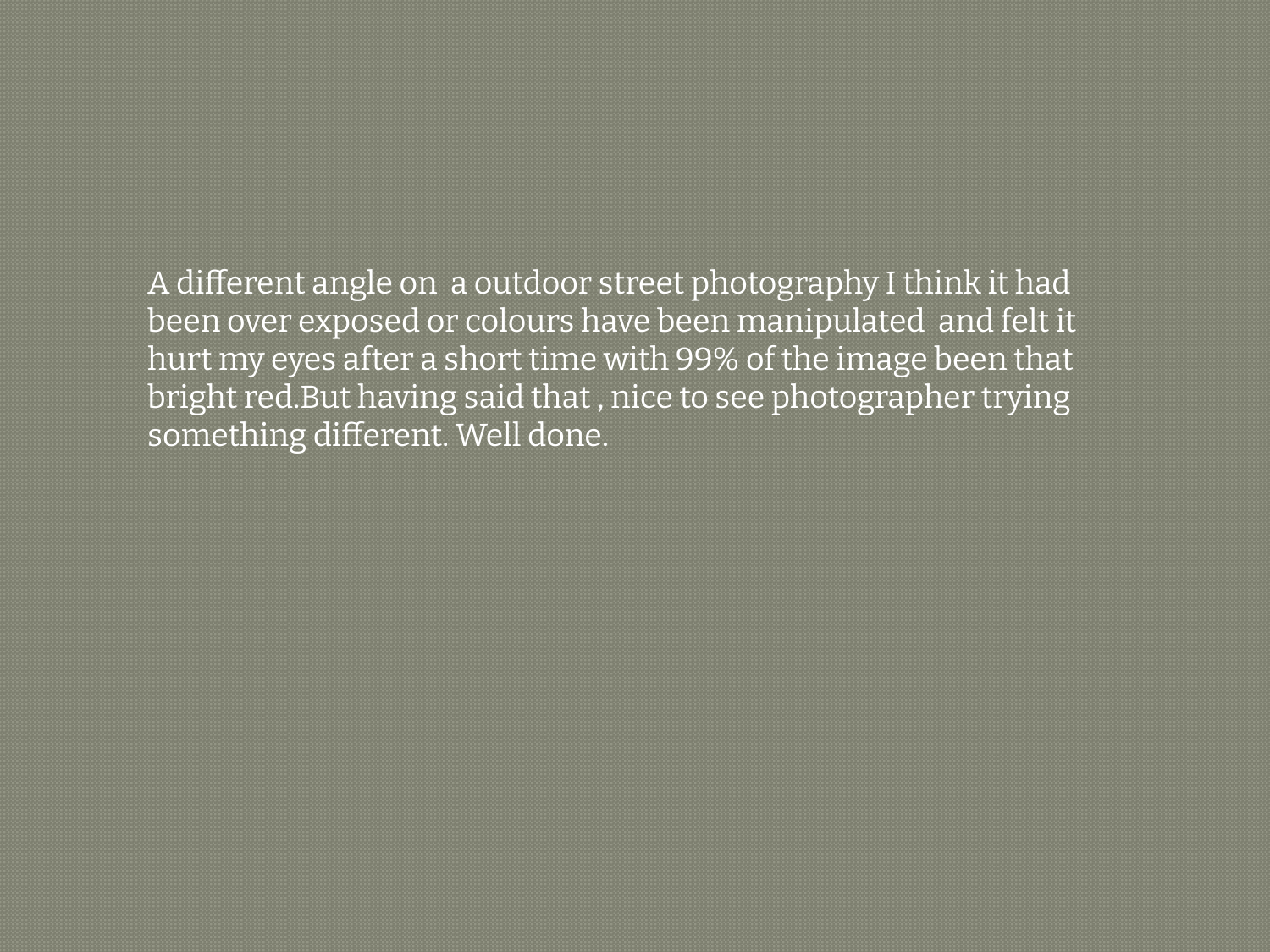

A different angle on  a outdoor street photography I think it had been over exposed or colours have been manipulated  and felt it hurt my eyes after a short time with 99% of the image been that bright red.But having said that , nice to see photographer trying something different. Well done.